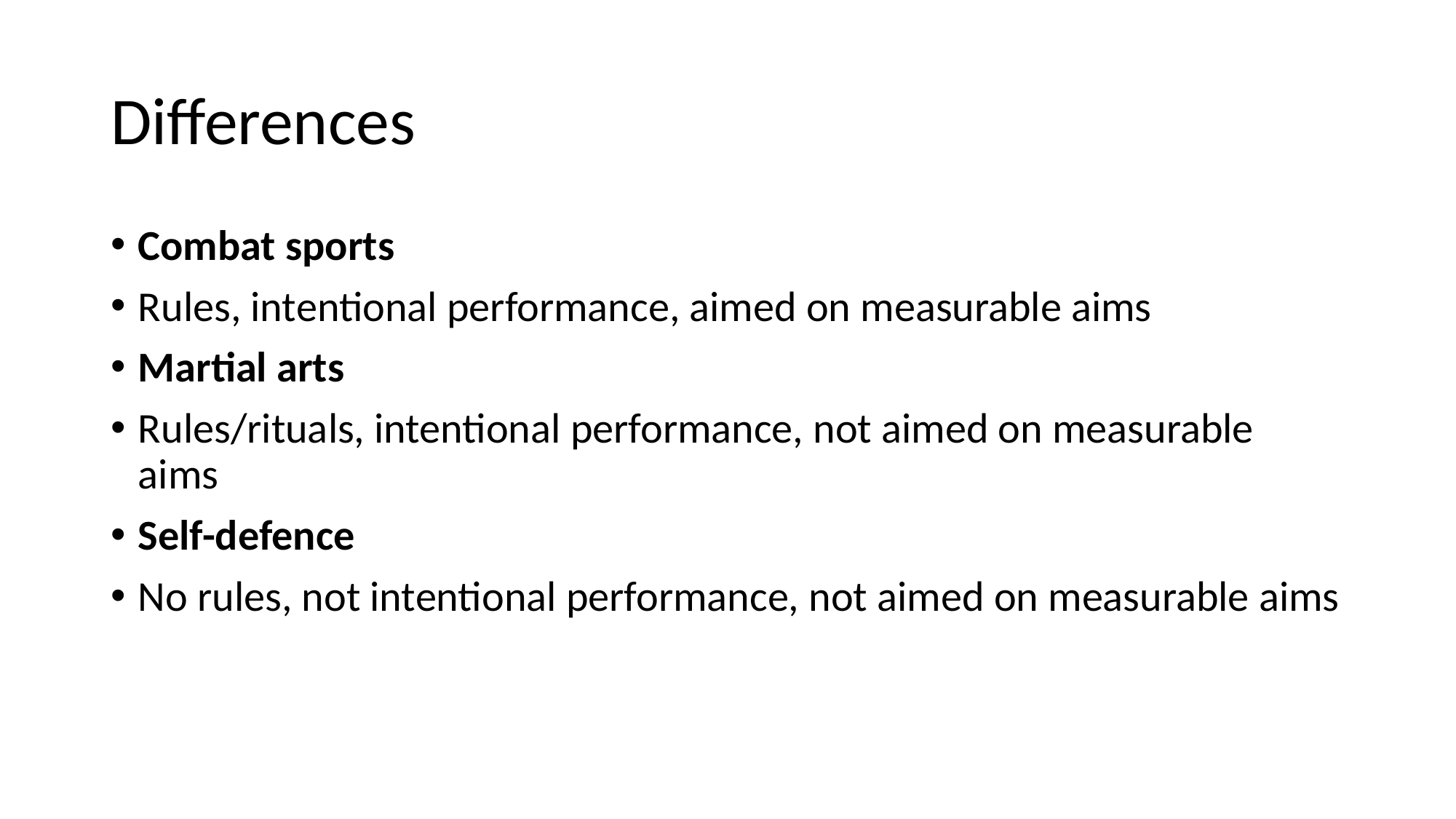

# Differences
Combat sports
Rules, intentional performance, aimed on measurable aims
Martial arts
Rules/rituals, intentional performance, not aimed on measurable aims
Self-defence
No rules, not intentional performance, not aimed on measurable aims